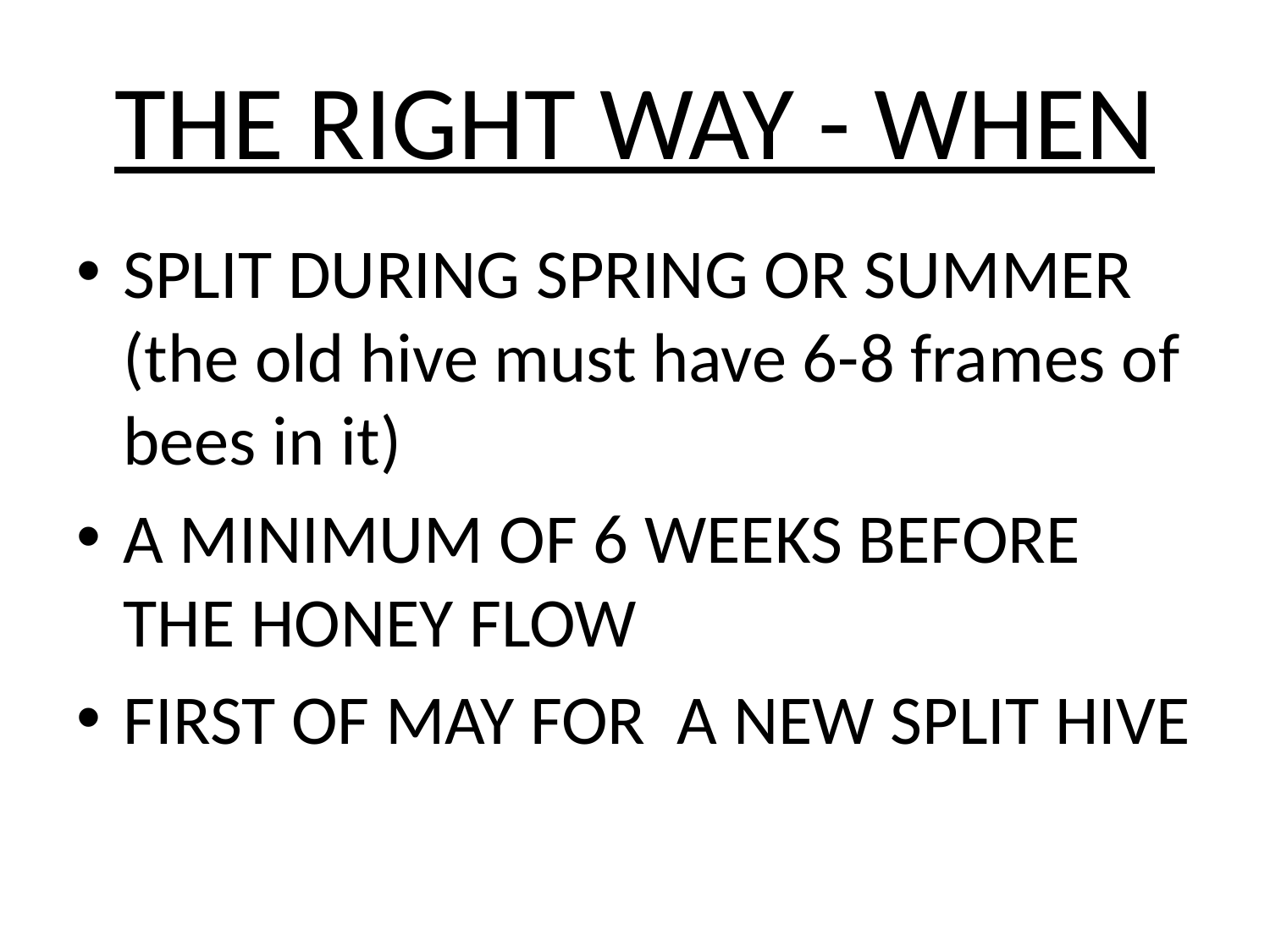

# THE RIGHT WAY - WHEN
SPLIT DURING SPRING OR SUMMER (the old hive must have 6-8 frames of bees in it)
A MINIMUM OF 6 WEEKS BEFORE THE HONEY FLOW
FIRST OF MAY FOR  A NEW SPLIT HIVE